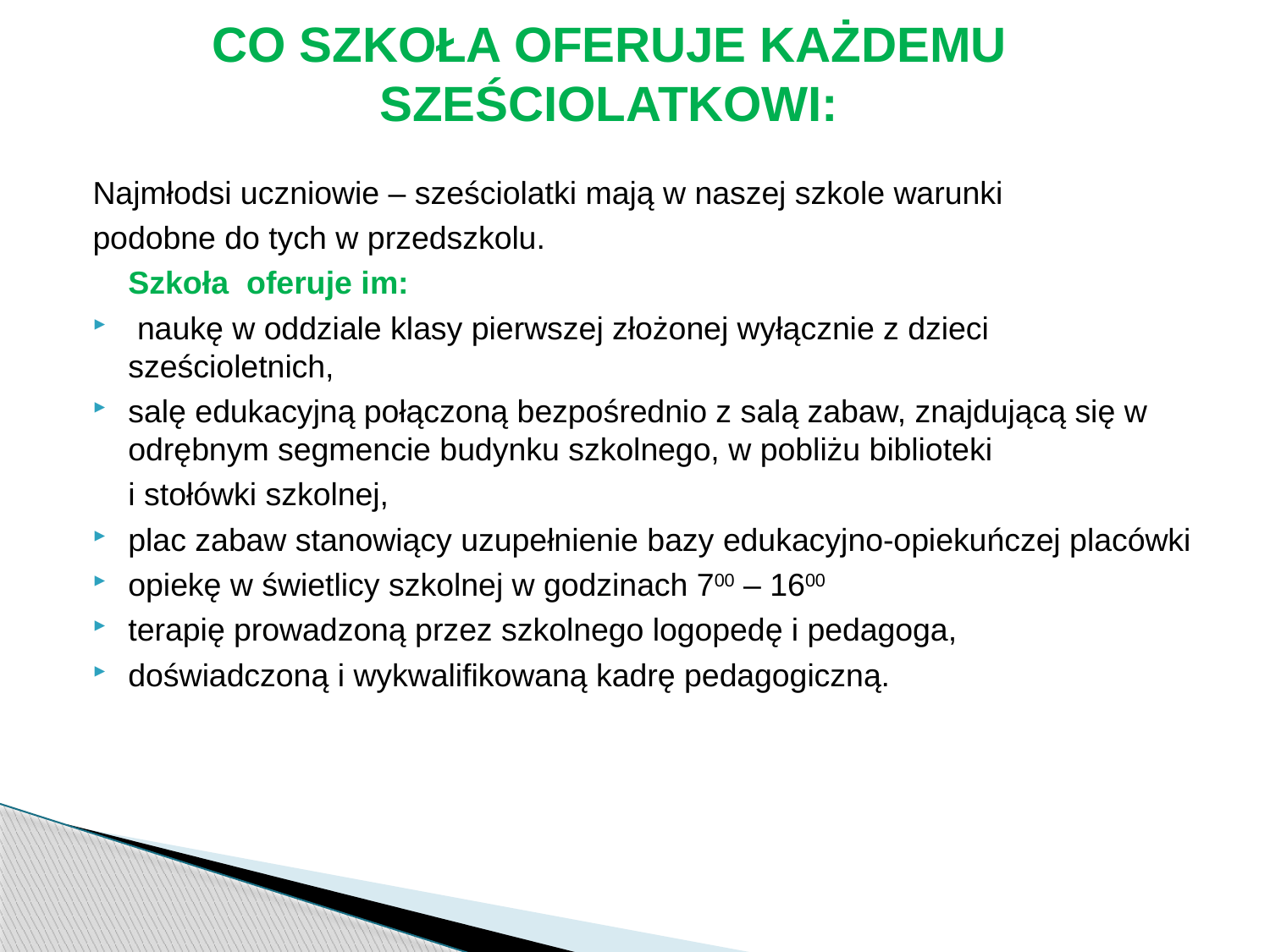

# CO SZKOŁA OFERUJE KAŻDEMU SZEŚCIOLATKOWI:
Najmłodsi uczniowie – sześciolatki mają w naszej szkole warunki
podobne do tych w przedszkolu.
    Szkoła  oferuje im:
 naukę w oddziale klasy pierwszej złożonej wyłącznie z dzieci sześcioletnich,
salę edukacyjną połączoną bezpośrednio z salą zabaw, znajdującą się w odrębnym segmencie budynku szkolnego, w pobliżu biblioteki
    i stołówki szkolnej,
plac zabaw stanowiący uzupełnienie bazy edukacyjno-opiekuńczej placówki
opiekę w świetlicy szkolnej w godzinach 700 – 1600
terapię prowadzoną przez szkolnego logopedę i pedagoga,
doświadczoną i wykwalifikowaną kadrę pedagogiczną.